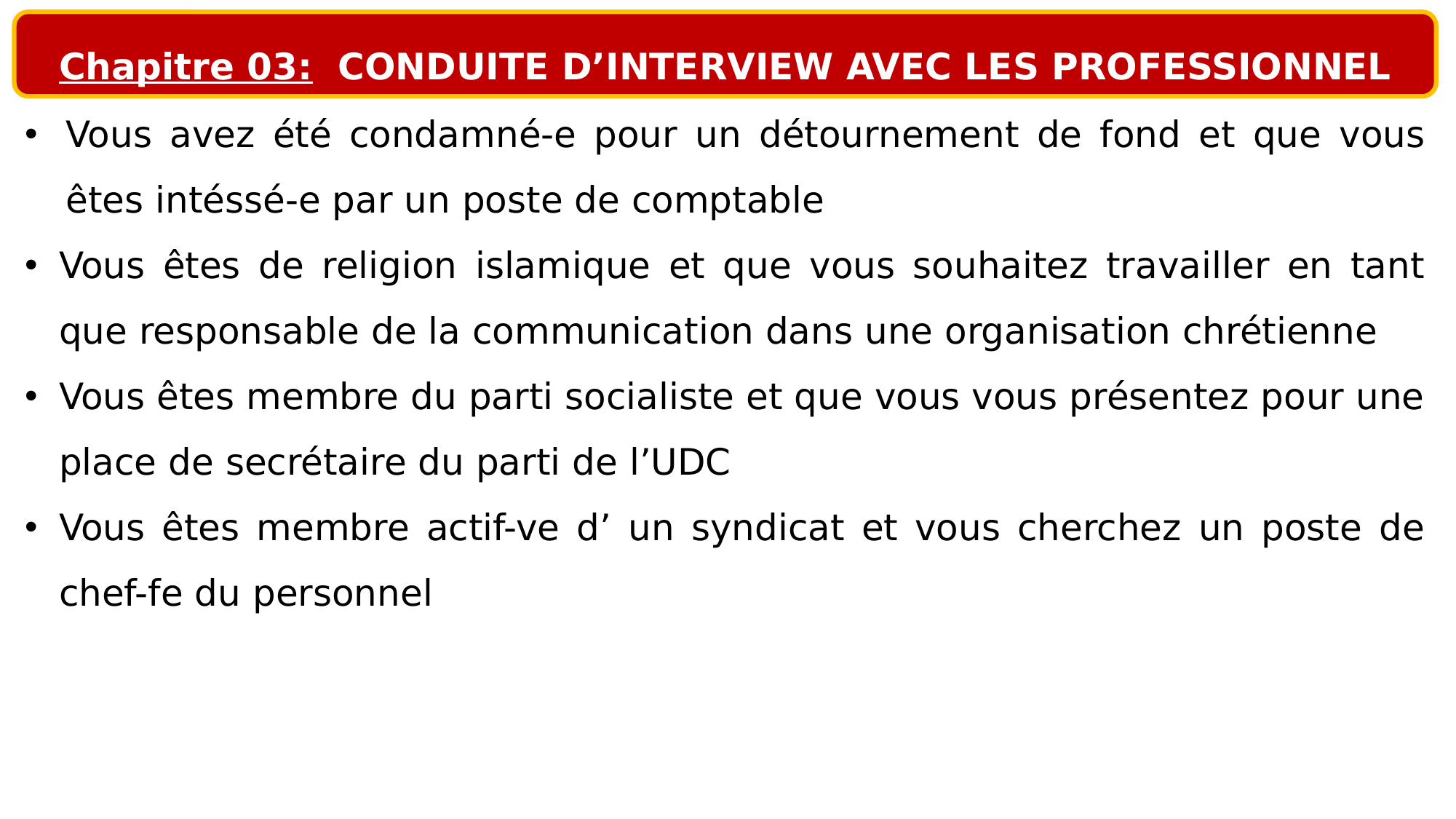

Chapitre 03:  CONDUITE D’INTERVIEW AVEC LES PROFESSIONNEL
Vous avez été condamné-e pour un détournement de fond et que vous êtes intéssé-e par un poste de comptable
Vous êtes de religion islamique et que vous souhaitez travailler en tant que responsable de la communication dans une organisation chrétienne
Vous êtes membre du parti socialiste et que vous vous présentez pour une place de secrétaire du parti de l’UDC
Vous êtes membre actif-ve d’ un syndicat et vous cherchez un poste de chef-fe du personnel